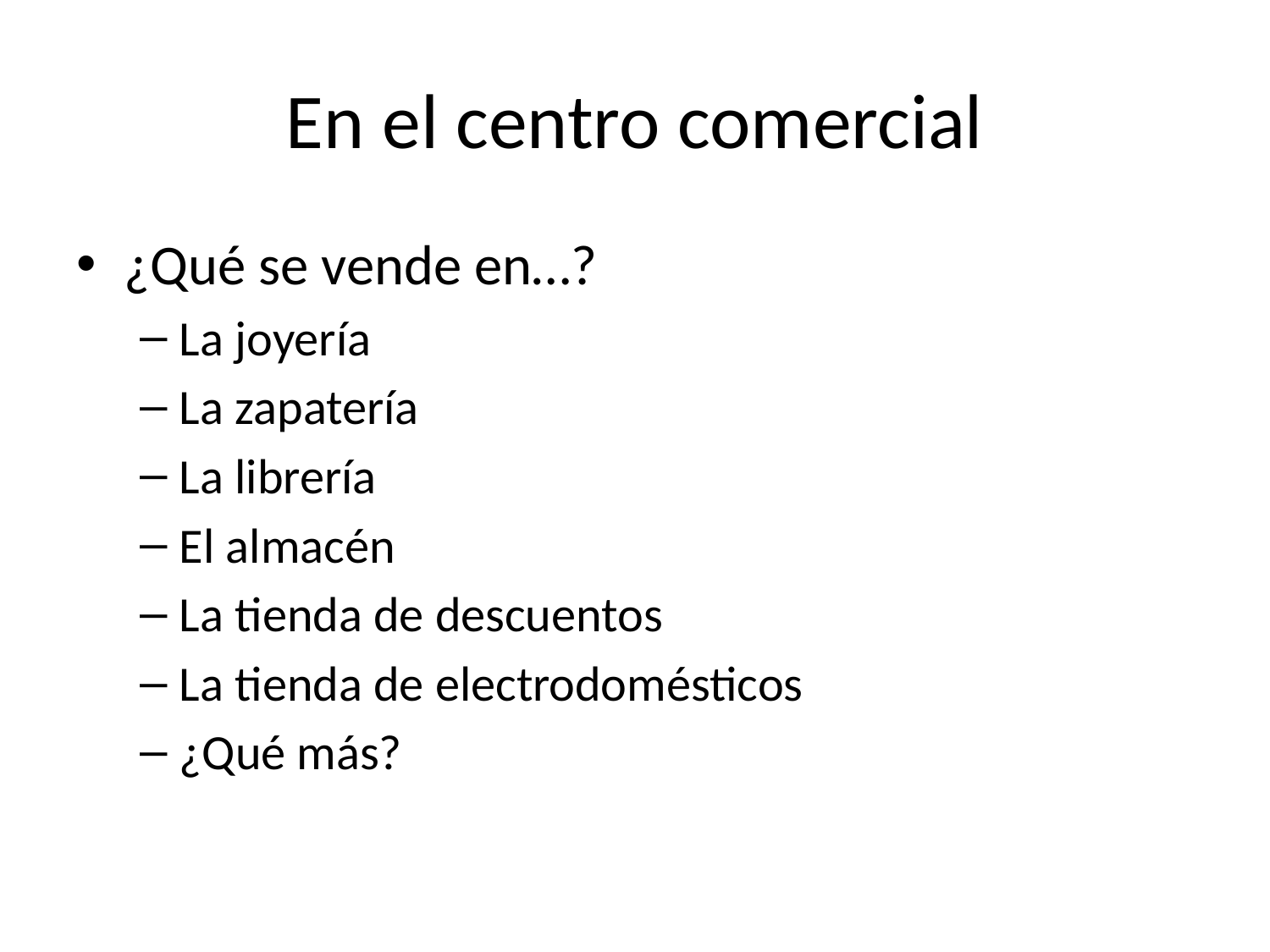

# En el centro comercial
¿Qué se vende en…?
La joyería
La zapatería
La librería
El almacén
La tienda de descuentos
La tienda de electrodomésticos
¿Qué más?